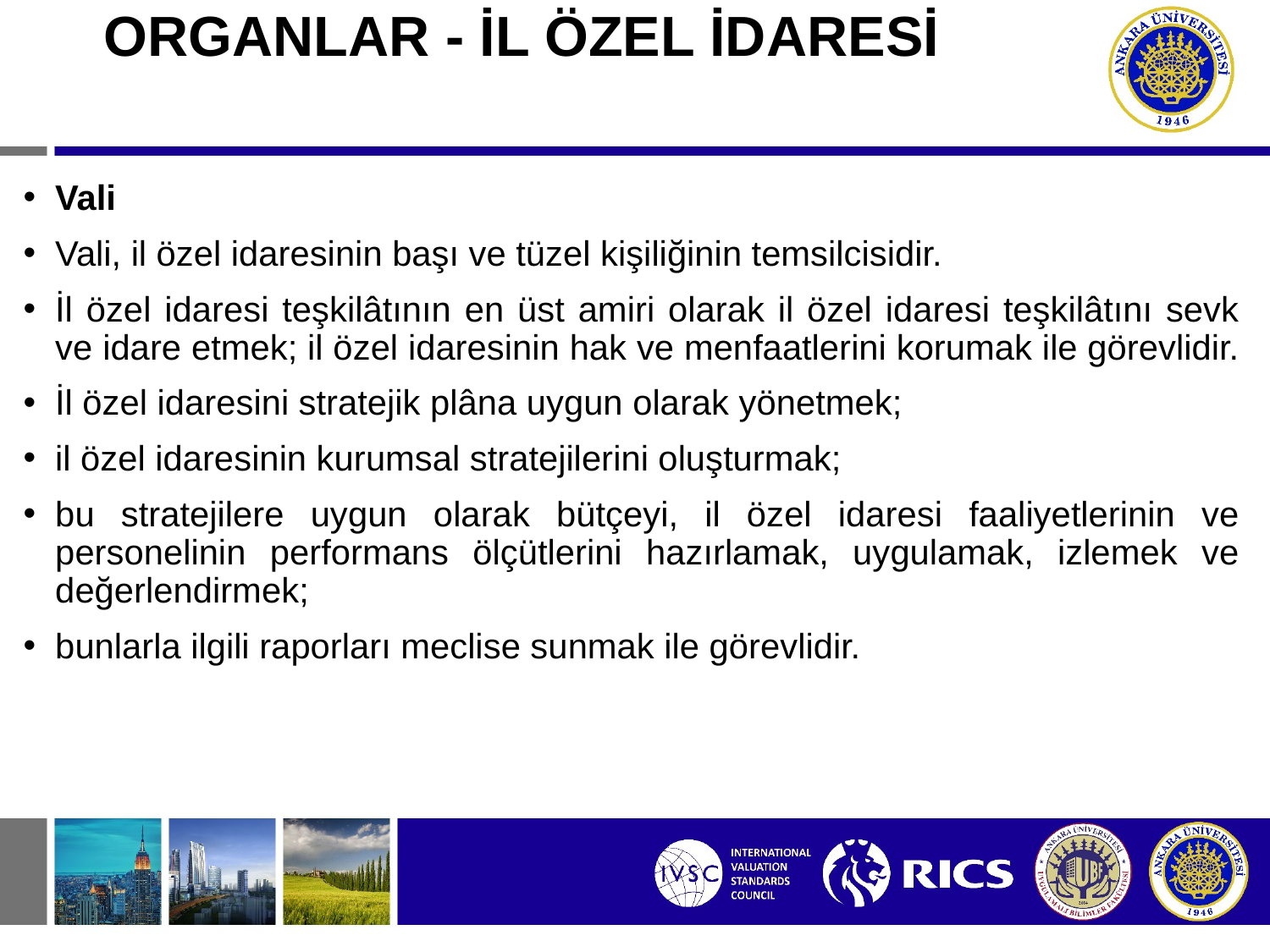

# ORGANLAR - İL ÖZEL İDARESİ
Vali
Vali, il özel idaresinin başı ve tüzel kişiliğinin temsilcisidir.
İl özel idaresi teşkilâtının en üst amiri olarak il özel idaresi teşkilâtını sevk ve idare etmek; il özel idaresinin hak ve menfaatlerini korumak ile görevlidir.
İl özel idaresini stratejik plâna uygun olarak yönetmek;
il özel idaresinin kurumsal stratejilerini oluşturmak;
bu stratejilere uygun olarak bütçeyi, il özel idaresi faaliyetlerinin ve personelinin performans ölçütlerini hazırlamak, uygulamak, izlemek ve değerlendirmek;
bunlarla ilgili raporları meclise sunmak ile görevlidir.